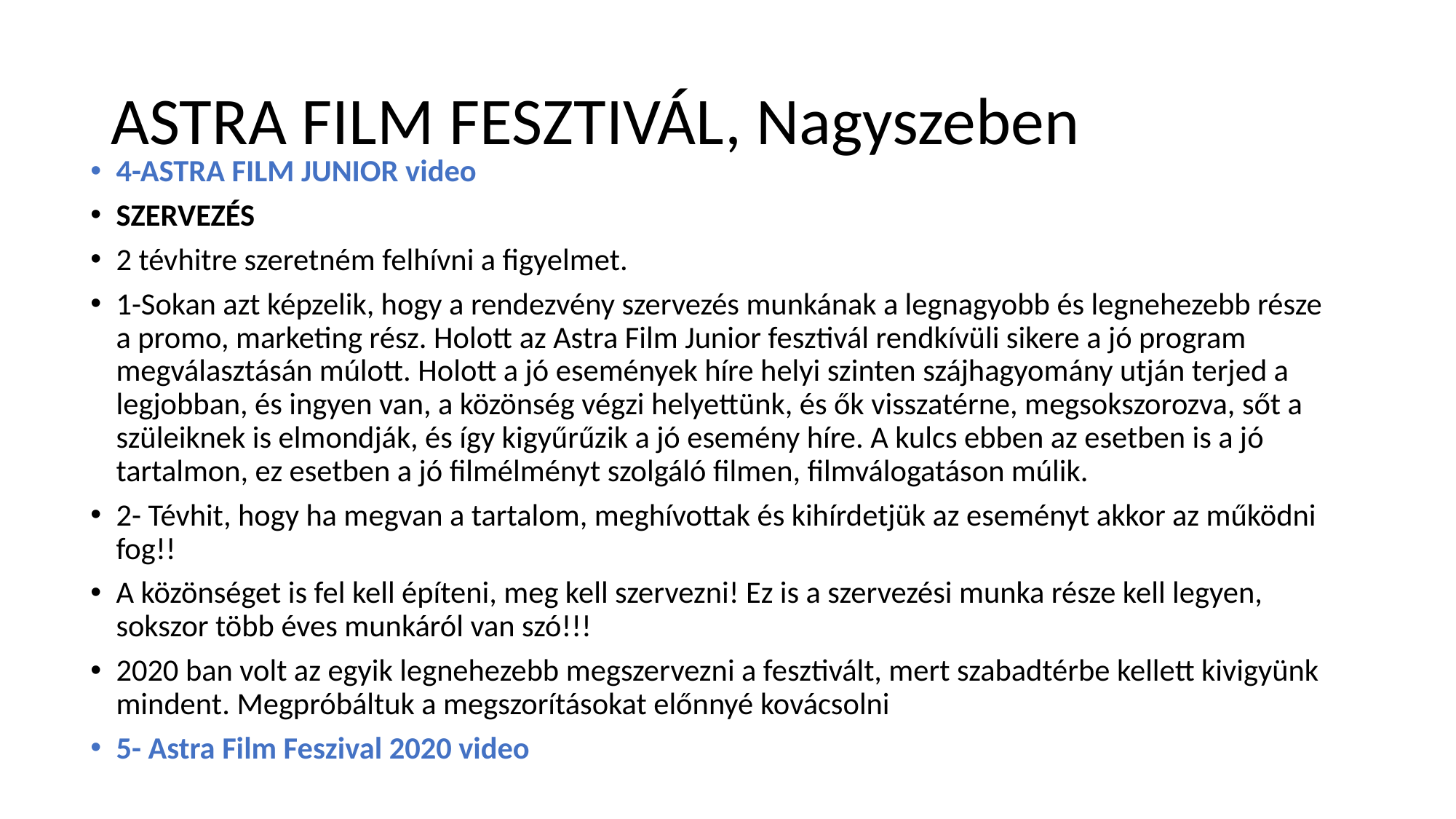

# ASTRA FILM FESZTIVÁL, Nagyszeben
4-ASTRA FILM JUNIOR video
SZERVEZÉS
2 tévhitre szeretném felhívni a figyelmet.
1-Sokan azt képzelik, hogy a rendezvény szervezés munkának a legnagyobb és legnehezebb része a promo, marketing rész. Holott az Astra Film Junior fesztivál rendkívüli sikere a jó program megválasztásán múlott. Holott a jó események híre helyi szinten szájhagyomány utján terjed a legjobban, és ingyen van, a közönség végzi helyettünk, és ők visszatérne, megsokszorozva, sőt a szüleiknek is elmondják, és így kigyűrűzik a jó esemény híre. A kulcs ebben az esetben is a jó tartalmon, ez esetben a jó filmélményt szolgáló filmen, filmválogatáson múlik.
2- Tévhit, hogy ha megvan a tartalom, meghívottak és kihírdetjük az eseményt akkor az működni fog!!
A közönséget is fel kell építeni, meg kell szervezni! Ez is a szervezési munka része kell legyen, sokszor több éves munkáról van szó!!!
2020 ban volt az egyik legnehezebb megszervezni a fesztivált, mert szabadtérbe kellett kivigyünk mindent. Megpróbáltuk a megszorításokat előnnyé kovácsolni
5- Astra Film Feszival 2020 video